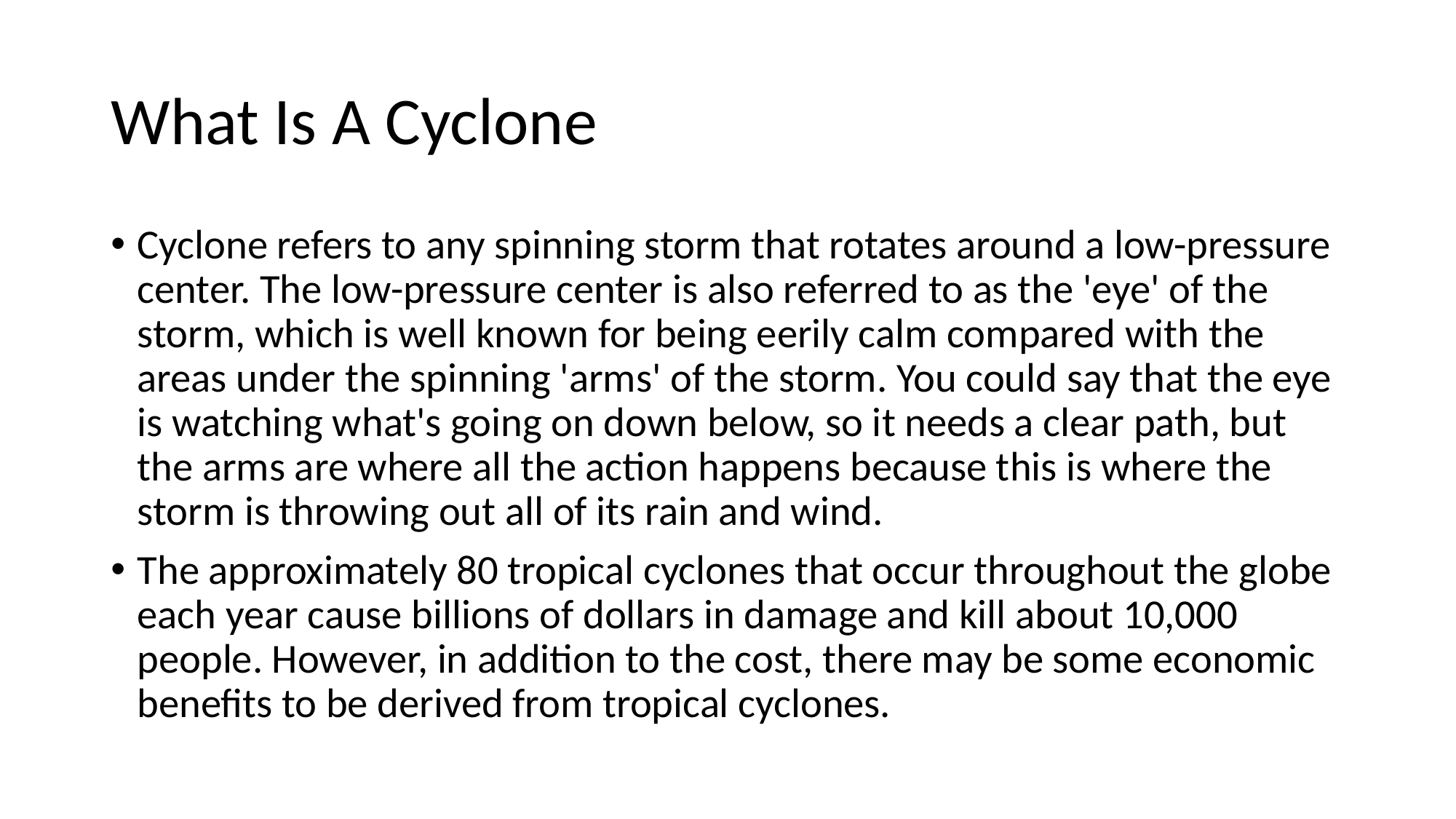

# What Is A Cyclone
Cyclone refers to any spinning storm that rotates around a low-pressure center. The low-pressure center is also referred to as the 'eye' of the storm, which is well known for being eerily calm compared with the areas under the spinning 'arms' of the storm. You could say that the eye is watching what's going on down below, so it needs a clear path, but the arms are where all the action happens because this is where the storm is throwing out all of its rain and wind.
The approximately 80 tropical cyclones that occur throughout the globe each year cause billions of dollars in damage and kill about 10,000 people. However, in addition to the cost, there may be some economic benefits to be derived from tropical cyclones.